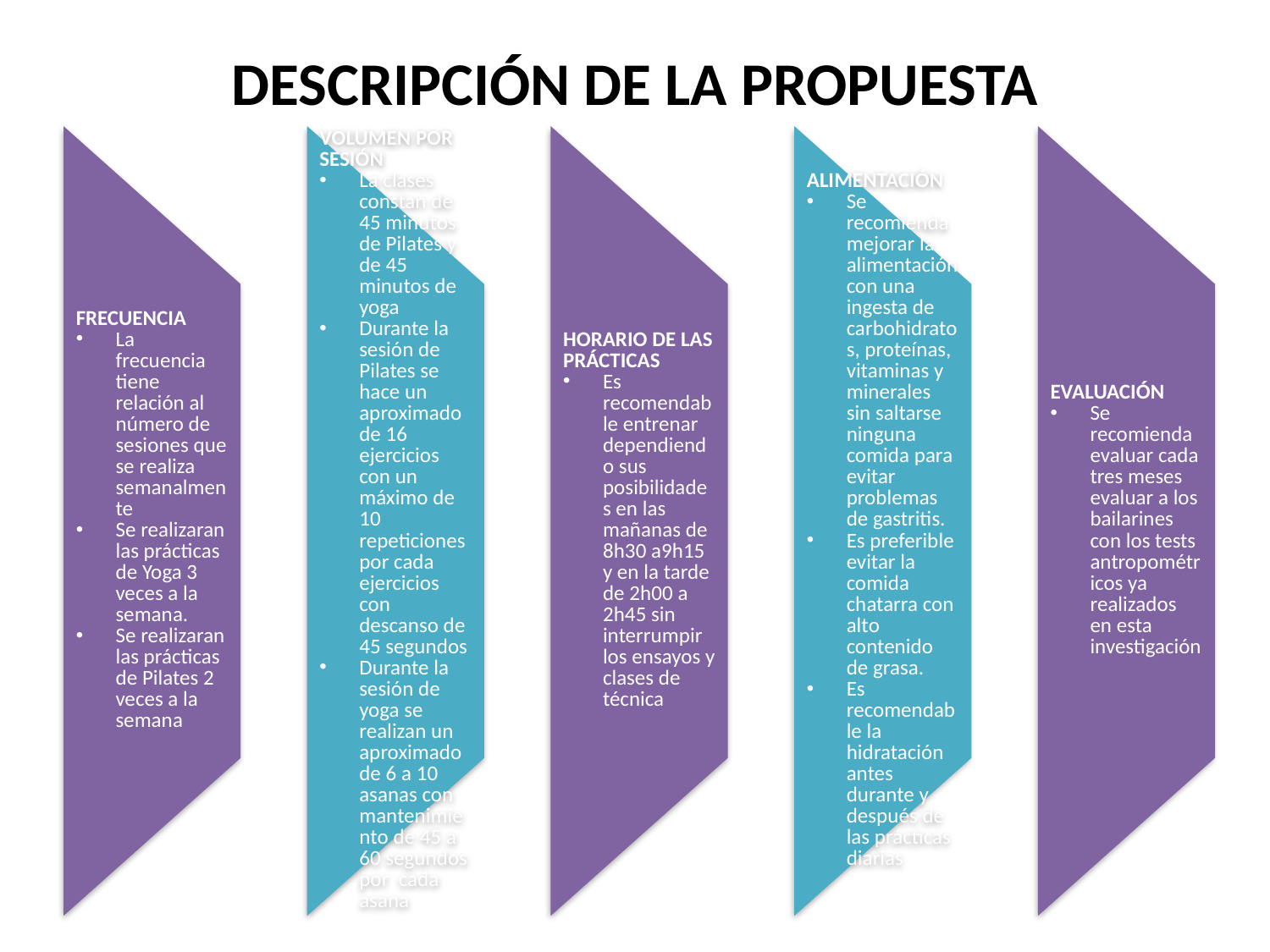

# DESCRIPCIÓN DE LA PROPUESTA
FRECUENCIA
La frecuencia tiene relación al número de sesiones que se realiza semanalmente
Se realizaran las prácticas de Yoga 3 veces a la semana.
Se realizaran las prácticas de Pilates 2 veces a la semana
VOLUMEN POR SESIÓN
La clases constan de  45 minutos de Pilates y  de 45 minutos de yoga
Durante la sesión de Pilates se hace un aproximado de 16 ejercicios con un máximo de 10 repeticiones por cada ejercicios con descanso de 45 segundos
Durante la sesión de yoga se realizan un aproximado de 6 a 10 asanas con mantenimiento de 45 a 60 segundos por  cada asana
HORARIO DE LAS PRÁCTICAS
Es recomendable entrenar dependiendo sus posibilidades en las mañanas de 8h30 a9h15 y en la tarde de 2h00 a 2h45 sin   interrumpir los ensayos y clases de técnica
ALIMENTACIÓN
Se recomienda mejorar la alimentación con una ingesta de carbohidratos, proteínas, vitaminas y minerales sin saltarse ninguna comida para evitar problemas de gastritis.
Es recomendable la hidratación antes durante y después de las prácticas diarias
EVALUACIÓN
Se recomienda evaluar cada tres meses evaluar a los bailarines con los tests antropométricos ya realizados en esta investigación
Es preferible evitar la comida chatarra con alto contenido de grasa.